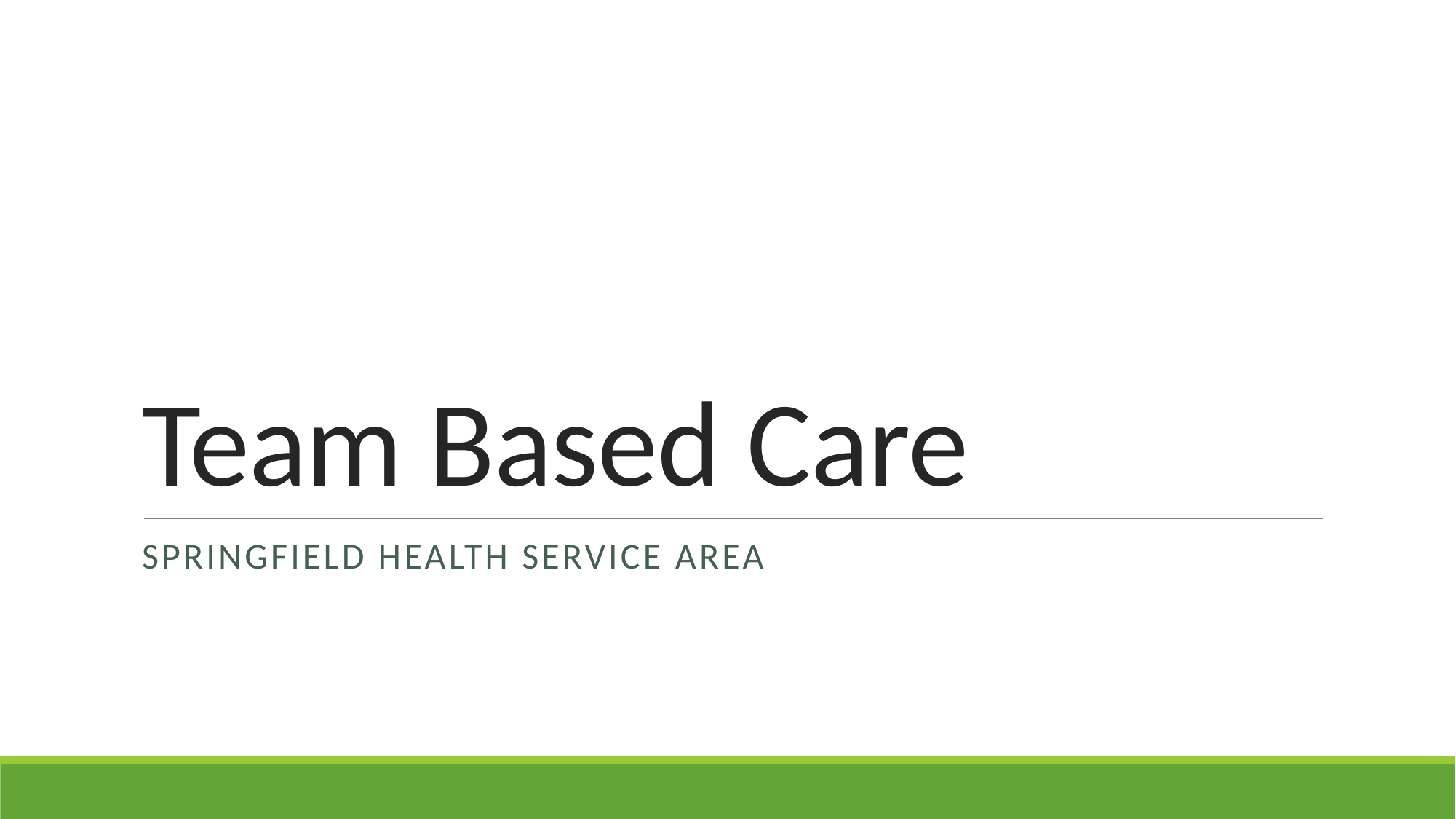

# Team Based Care
Springfield Health Service Area